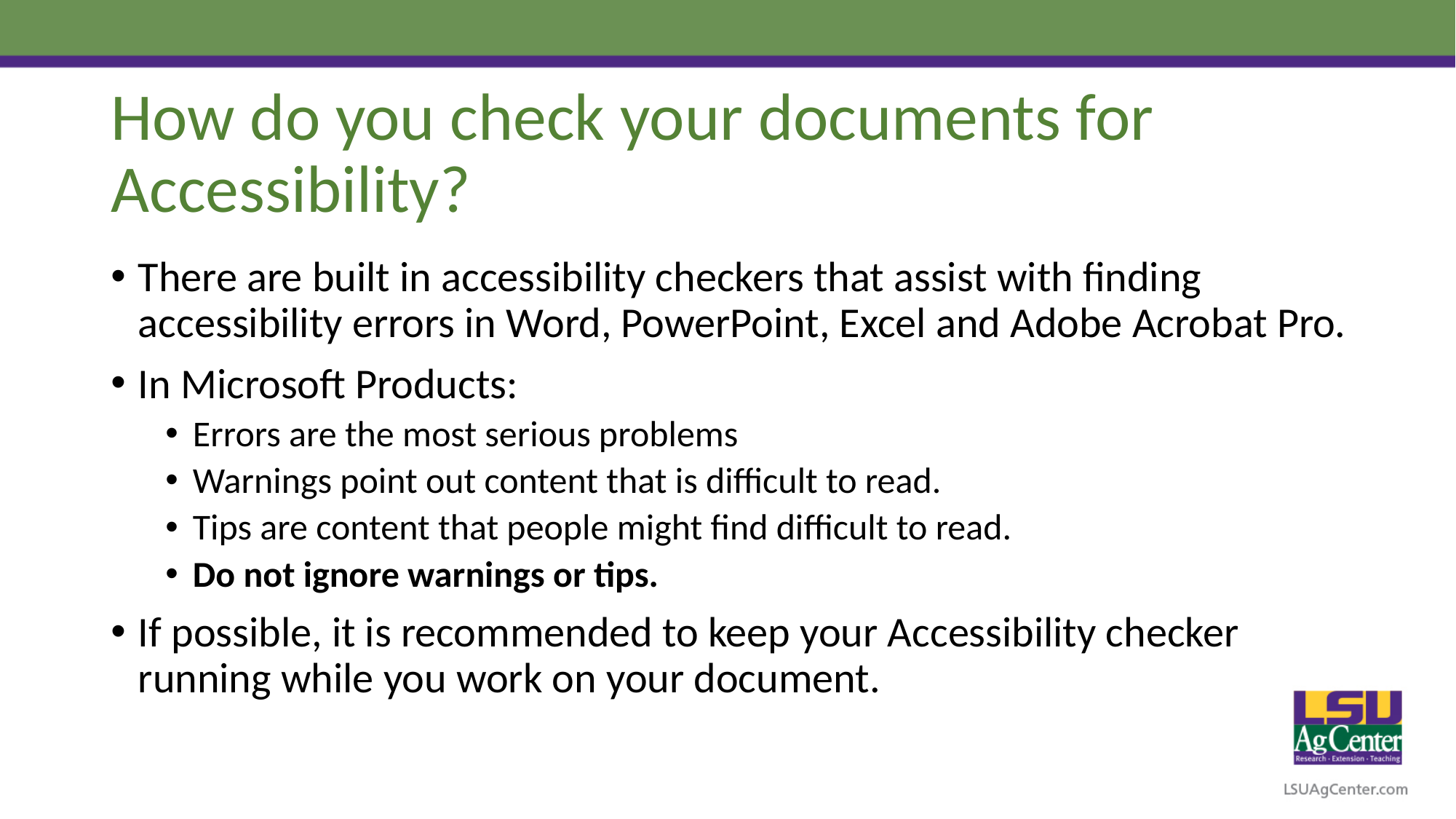

# How do you check your documents for Accessibility?
There are built in accessibility checkers that assist with finding accessibility errors in Word, PowerPoint, Excel and Adobe Acrobat Pro.
In Microsoft Products:
Errors are the most serious problems
Warnings point out content that is difficult to read.
Tips are content that people might find difficult to read.
Do not ignore warnings or tips.
If possible, it is recommended to keep your Accessibility checker running while you work on your document.